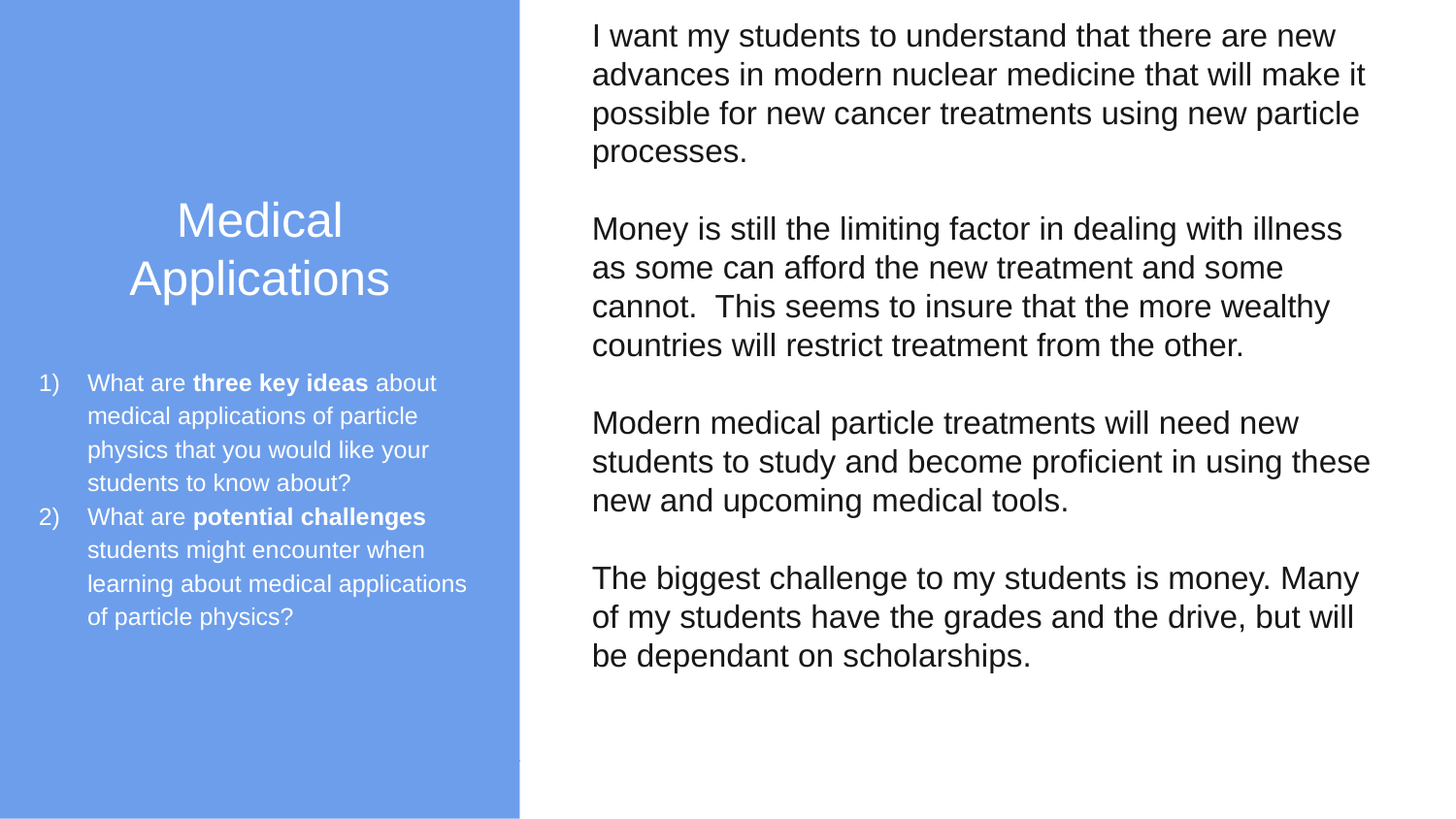

Medical Applications

What are three key ideas about medical applications of particle physics that you would like your students to know about?
What are potential challenges students might encounter when learning about medical applications of particle physics?
I want my students to understand that there are new advances in modern nuclear medicine that will make it possible for new cancer treatments using new particle processes.

Money is still the limiting factor in dealing with illness as some can afford the new treatment and some cannot.  This seems to insure that the more wealthy countries will restrict treatment from the other.

Modern medical particle treatments will need new students to study and become proficient in using these new and upcoming medical tools.

The biggest challenge to my students is money. Many of my students have the grades and the drive, but will be dependant on scholarships.